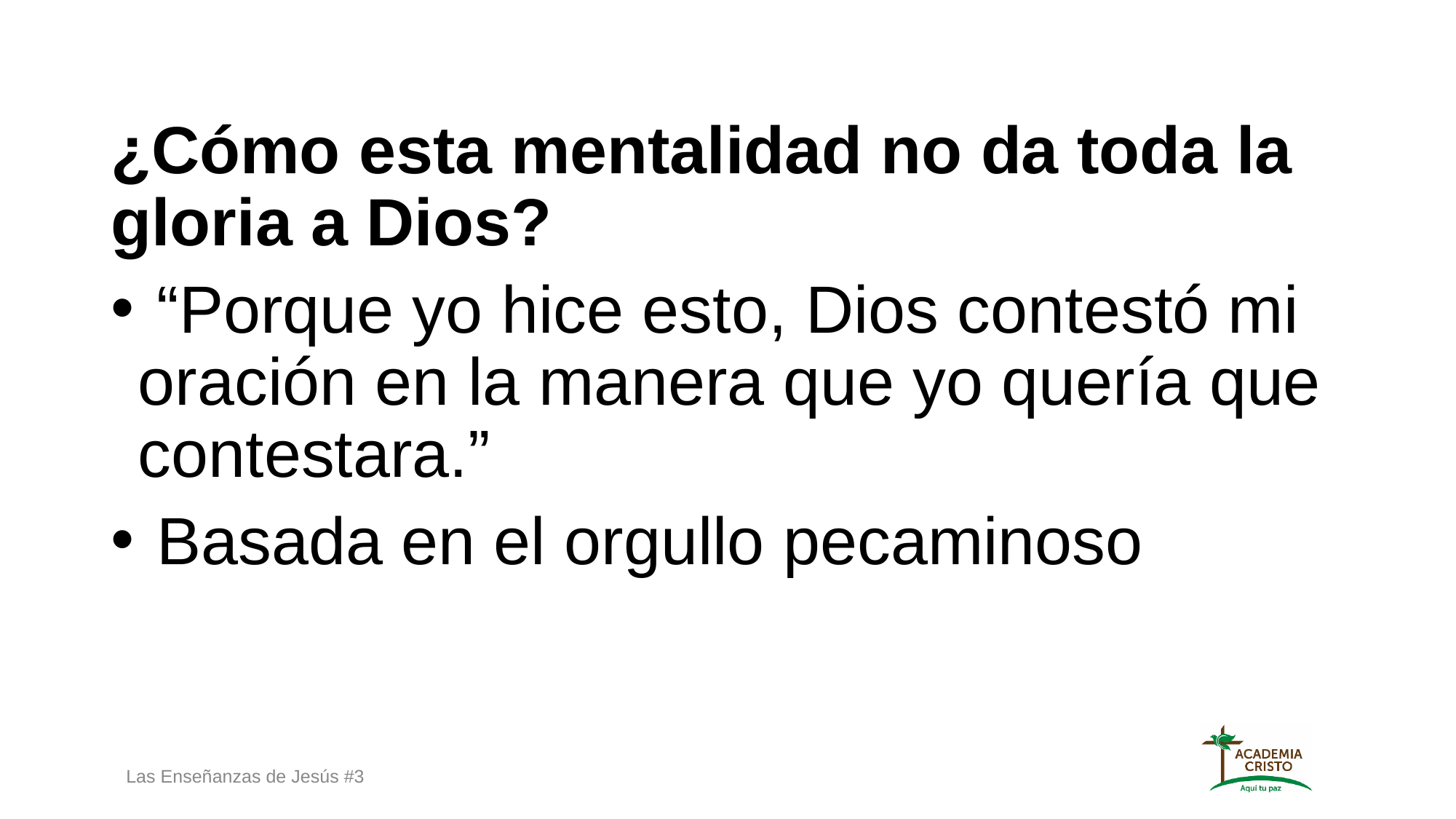

¿Cómo esta mentalidad no da toda la gloria a Dios?
 “Porque yo hice esto, Dios contestó mi oración en la manera que yo quería que contestara.”
 Basada en el orgullo pecaminoso
Las Enseñanzas de Jesús #3